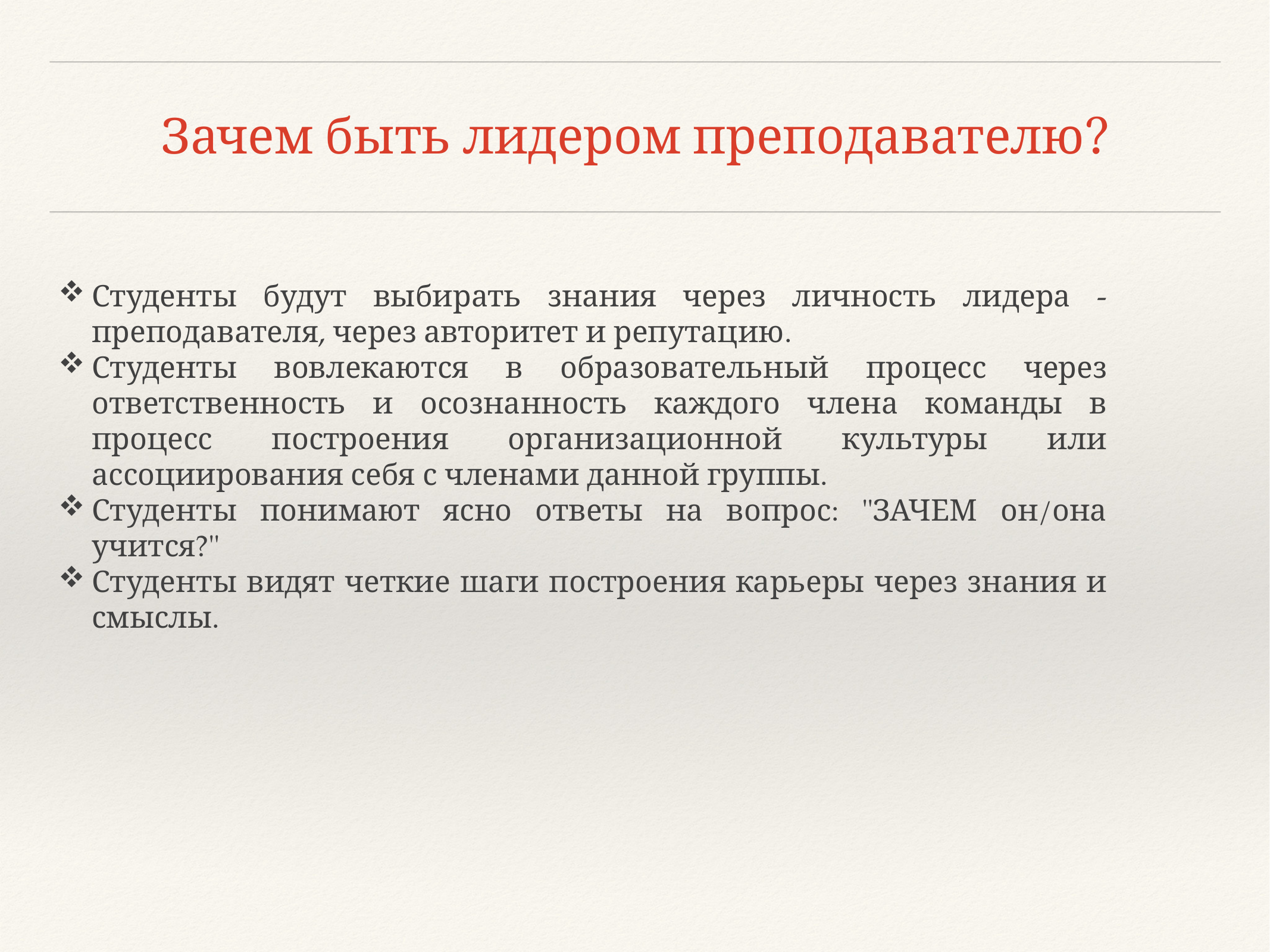

# Зачем быть лидером преподавателю?

Студенты будут выбирать знания через личность лидера - преподавателя, через авторитет и репутацию.
Студенты вовлекаются в образовательный процесс через ответственность и осознанность каждого члена команды в процесс построения организационной культуры или ассоциирования себя с членами данной группы.
Студенты понимают ясно ответы на вопрос: "ЗАЧЕМ он/она учится?"
Студенты видят четкие шаги построения карьеры через знания и смыслы.